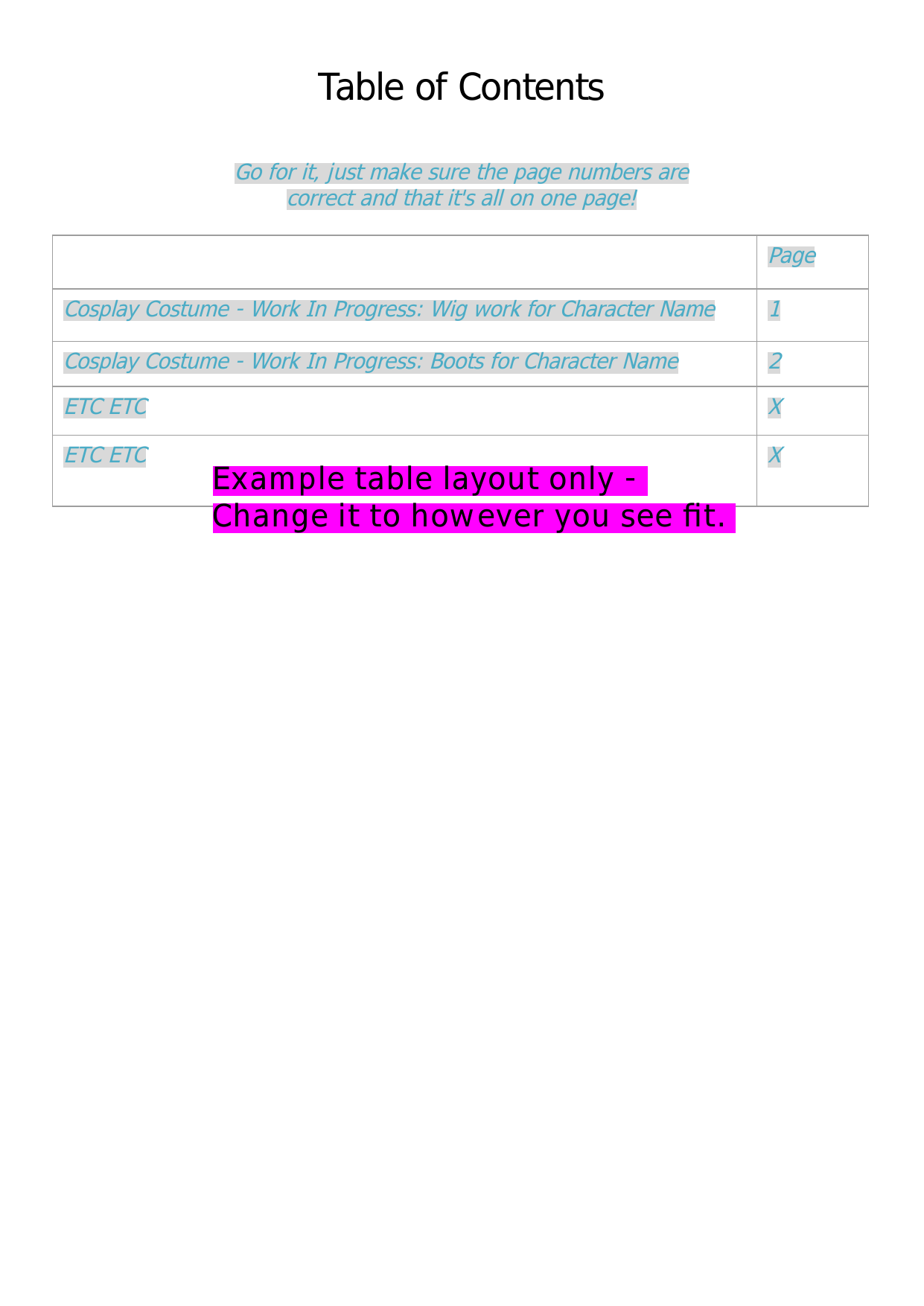

Table of Contents
Go for it, just make sure the page numbers are correct and that it's all on one page!
|  | Page |
| --- | --- |
| Cosplay Costume - Work In Progress: Wig work for Character Name | 1 |
| Cosplay Costume - Work In Progress: Boots for Character Name | 2 |
| ETC ETC | X |
| ETC ETC | X |
Example table layout only -
Change it to however you see fit.